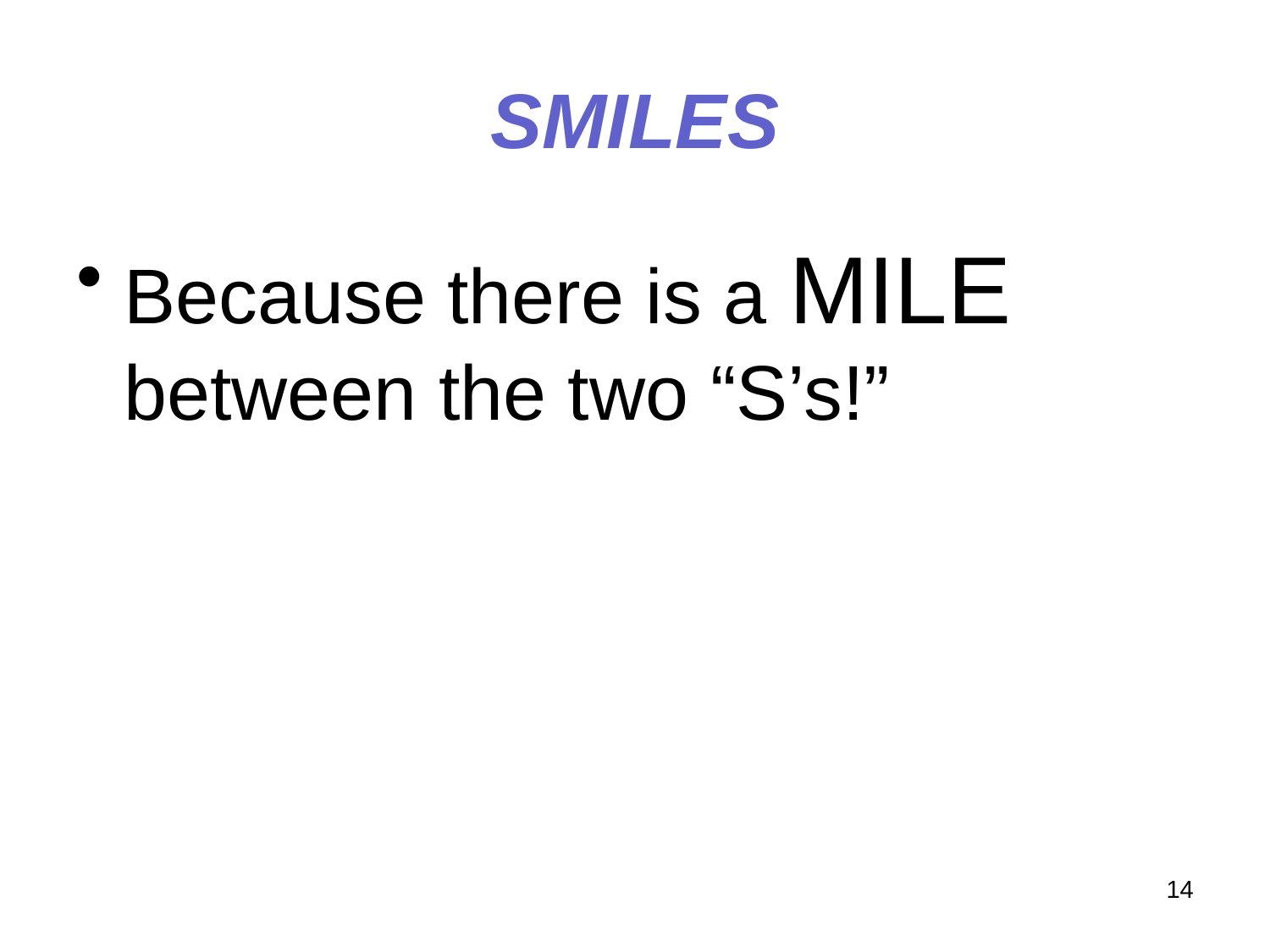

# SMILES
Because there is a MILE between the two “S’s!”
14